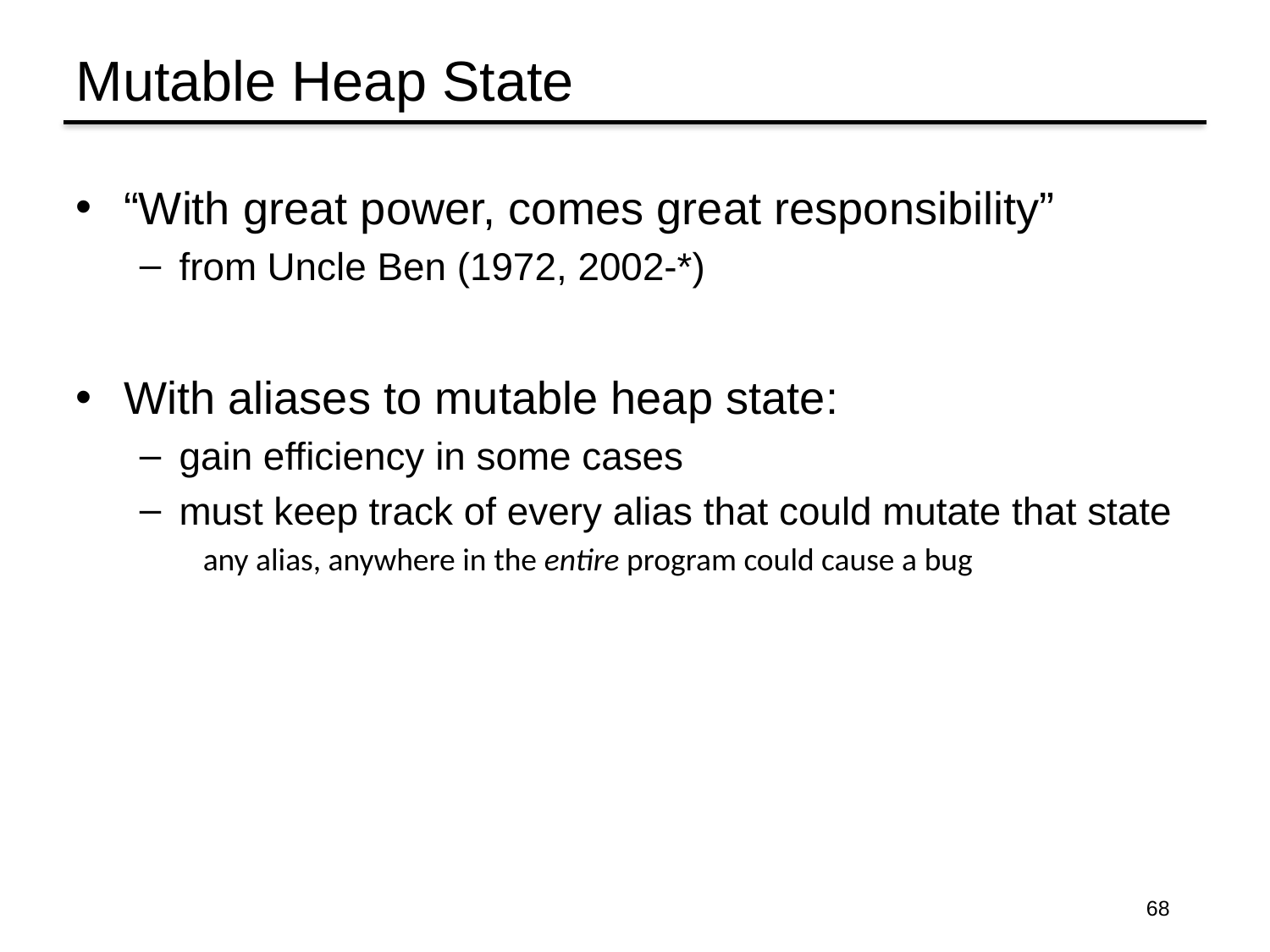

# Mutable Heap State
“With great power, comes great responsibility”
from Uncle Ben (1972, 2002-*)

With aliases to mutable heap state:
gain efficiency in some cases
must keep track of every alias that could mutate that state
any alias, anywhere in the entire program could cause a bug

68